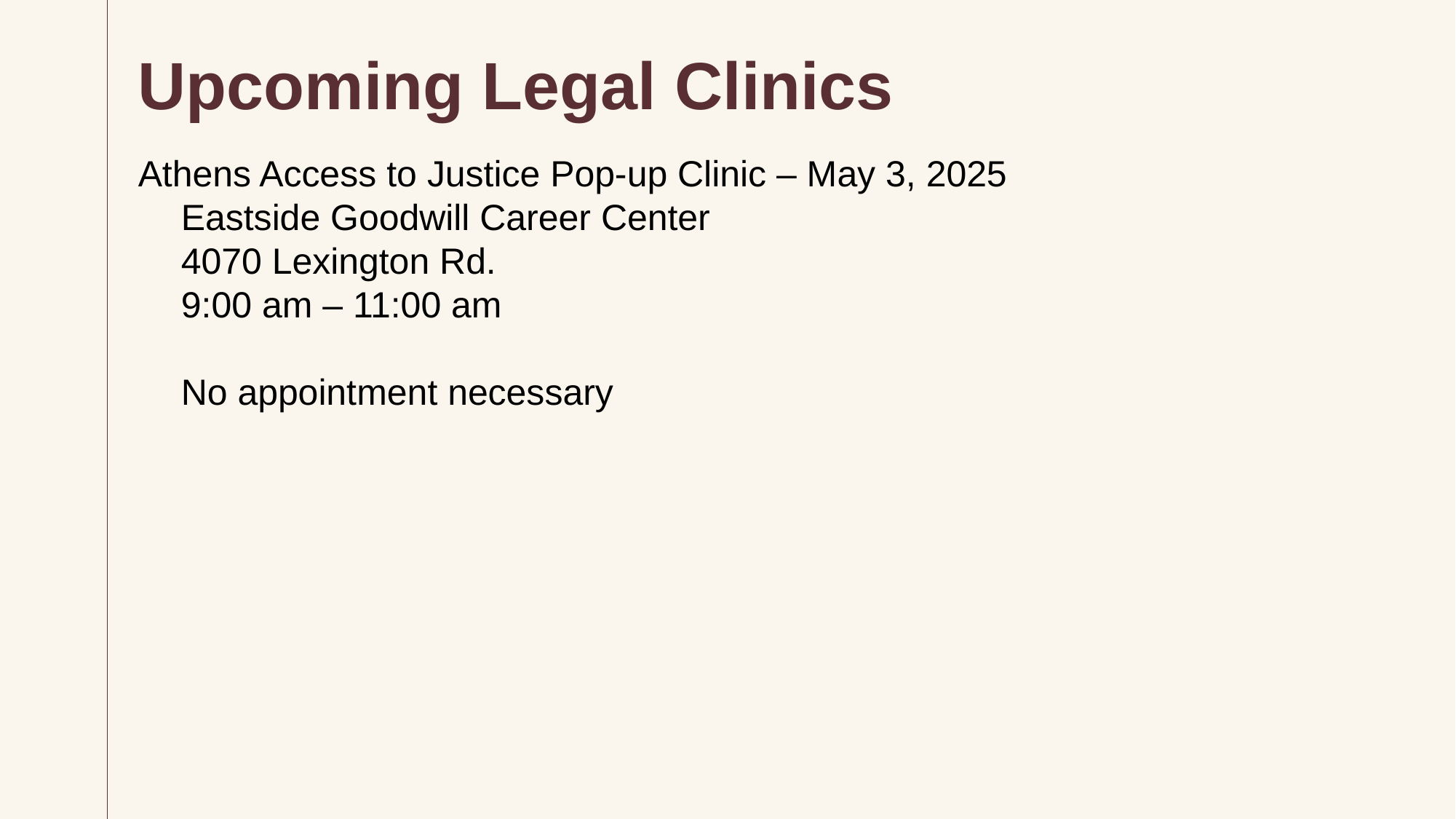

# Upcoming Legal Clinics
Athens Access to Justice Pop-up Clinic – May 3, 2025
Eastside Goodwill Career Center
4070 Lexington Rd.
9:00 am – 11:00 am

No appointment necessary